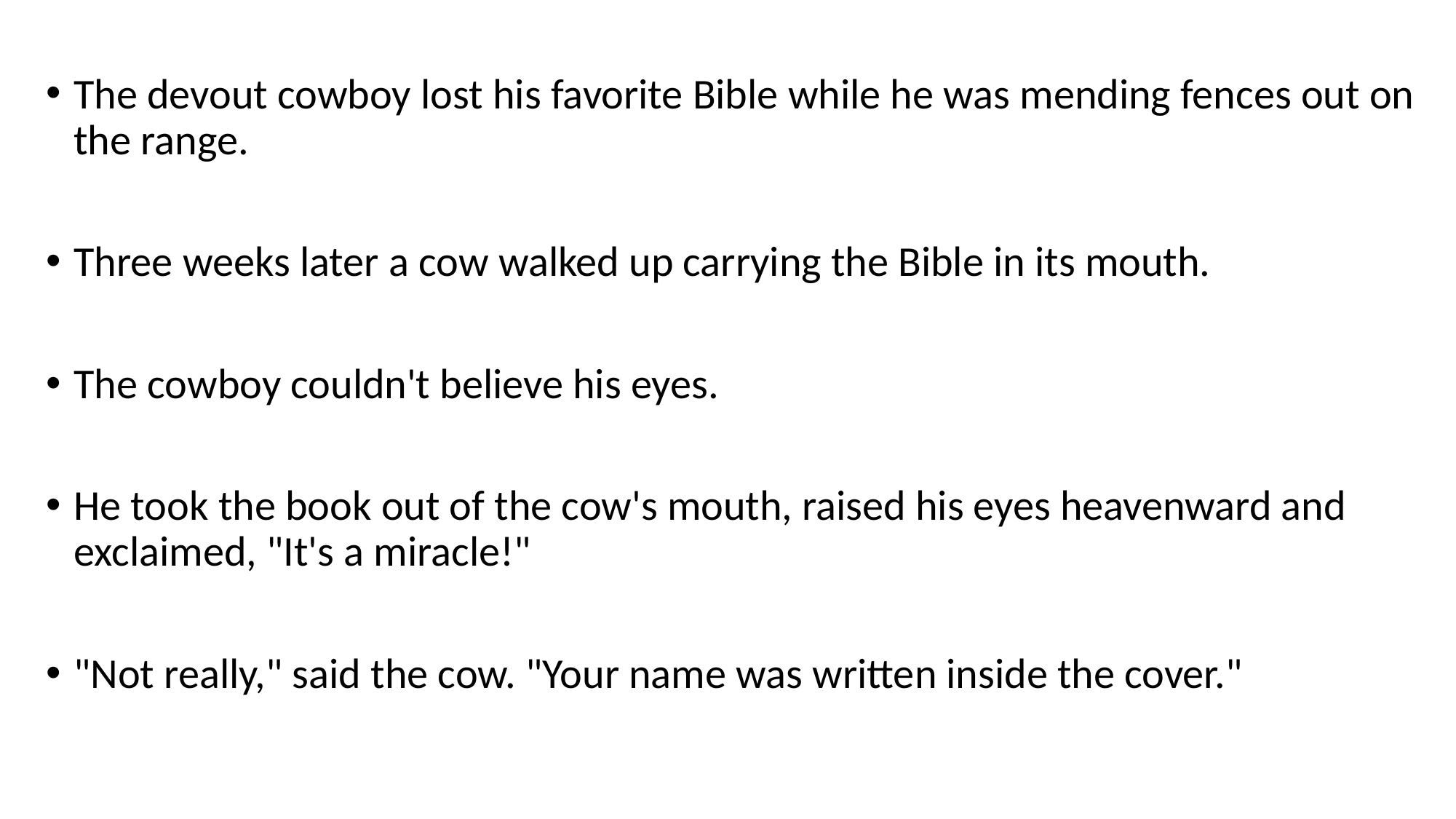

The devout cowboy lost his favorite Bible while he was mending fences out on the range.

Three weeks later a cow walked up carrying the Bible in its mouth.

The cowboy couldn't believe his eyes.

He took the book out of the cow's mouth, raised his eyes heavenward and exclaimed, "It's a miracle!"

"Not really," said the cow. "Your name was written inside the cover."